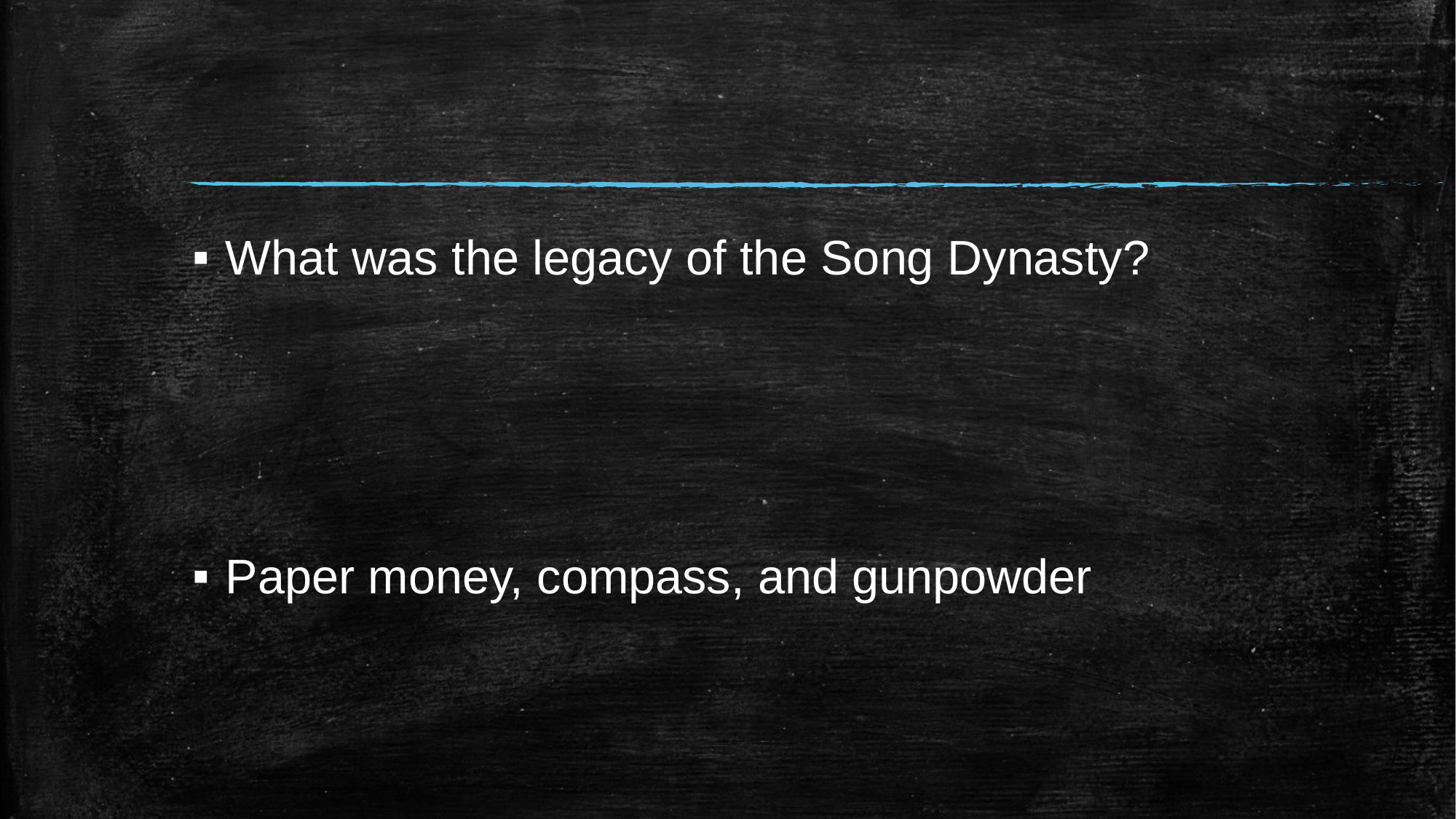

#
What was the legacy of the Song Dynasty?

Paper money, compass, and gunpowder